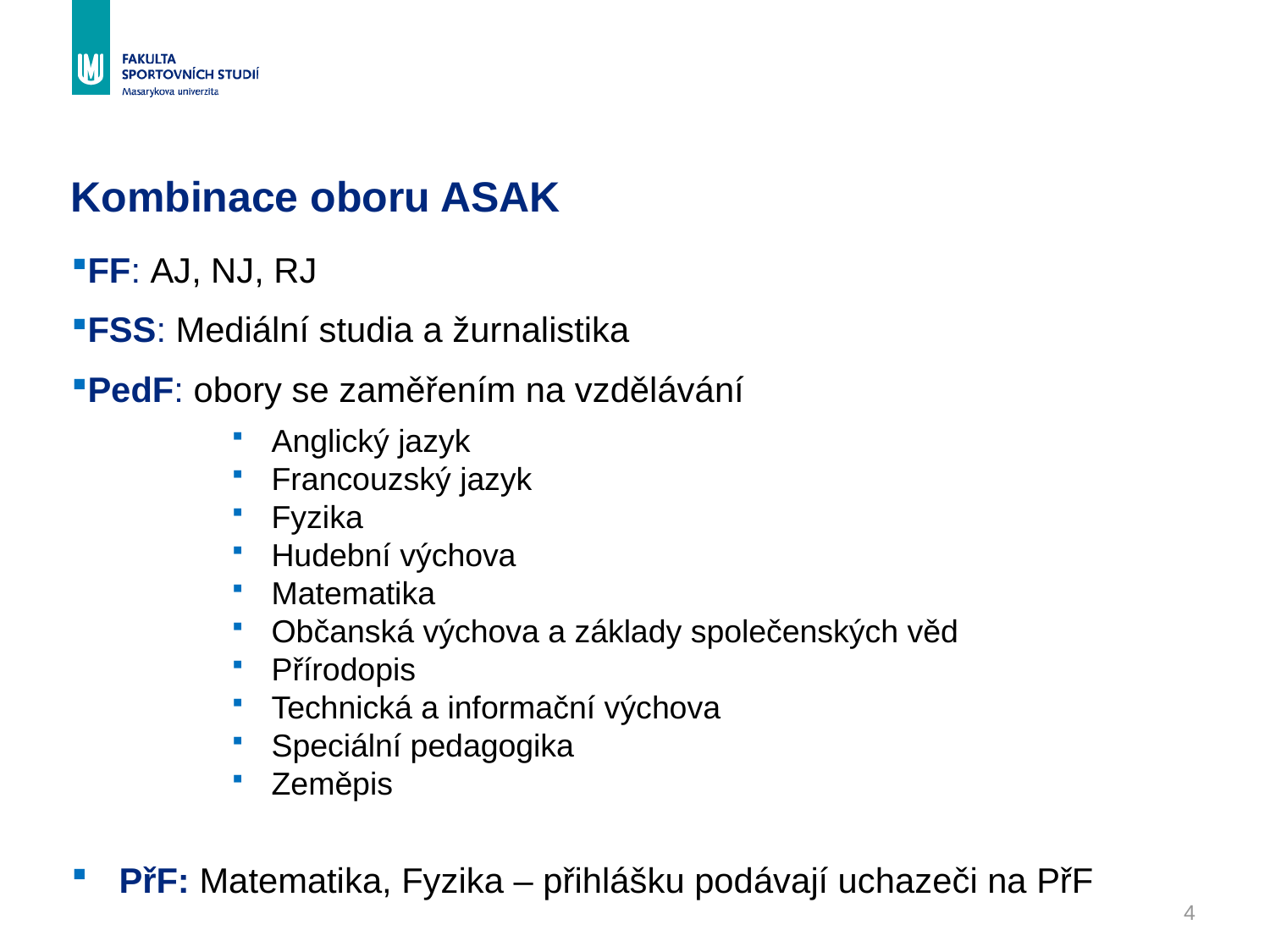

# Kombinace oboru ASAK
FF: AJ, NJ, RJ
FSS: Mediální studia a žurnalistika
PedF: obory se zaměřením na vzdělávání
Anglický jazyk
Francouzský jazyk
Fyzika
Hudební výchova
Matematika
Občanská výchova a základy společenských věd
Přírodopis
Technická a informační výchova
Speciální pedagogika
Zeměpis

PřF: Matematika, Fyzika – přihlášku podávají uchazeči na PřF
4